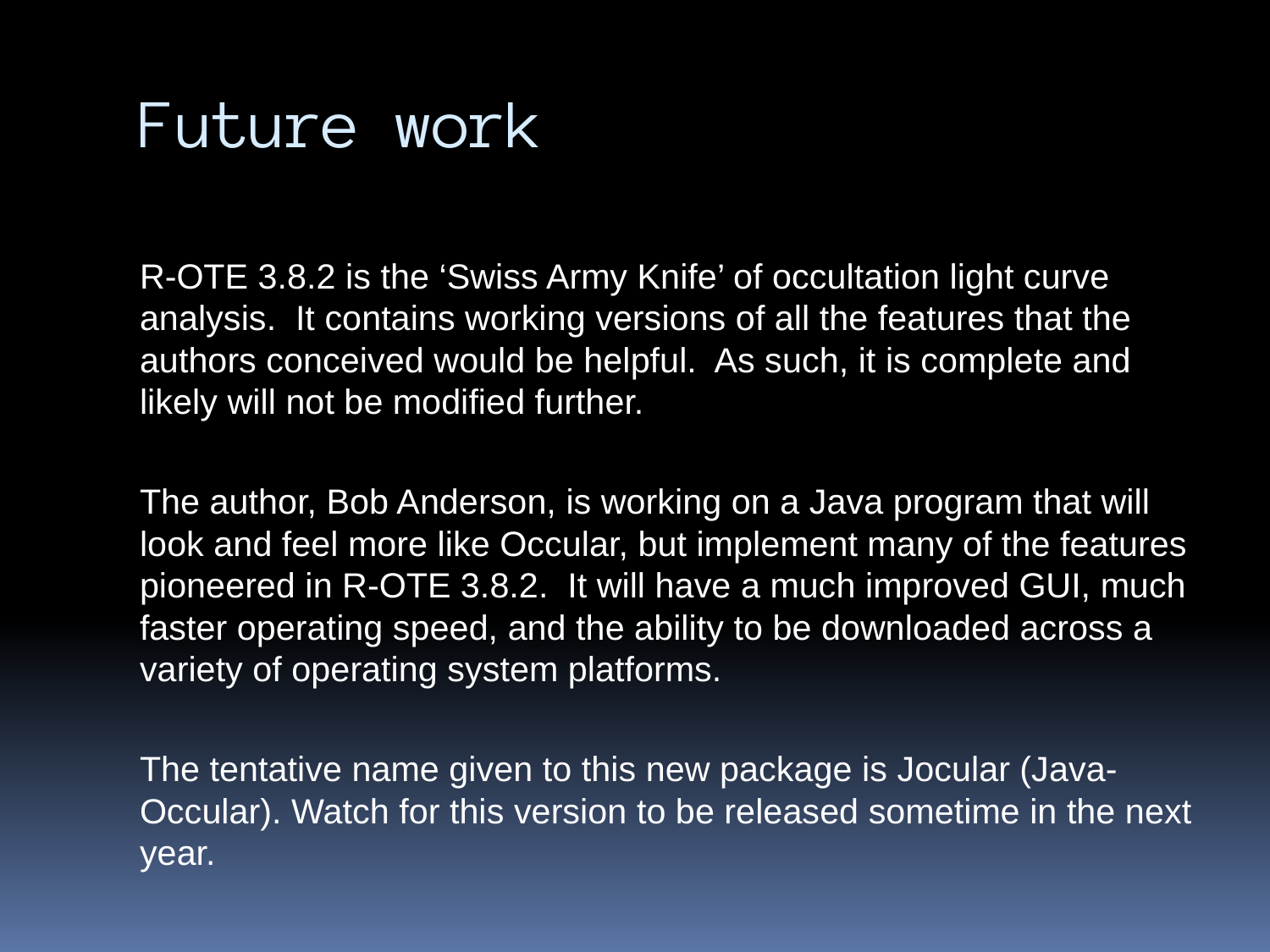

# Future work
R-OTE 3.8.2 is the ‘Swiss Army Knife’ of occultation light curve analysis.  It contains working versions of all the features that the authors conceived would be helpful.  As such, it is complete and likely will not be modified further.

The author, Bob Anderson, is working on a Java program that will look and feel more like Occular, but implement many of the features pioneered in R-OTE 3.8.2.  It will have a much improved GUI, much faster operating speed, and the ability to be downloaded across a variety of operating system platforms.

The tentative name given to this new package is Jocular (Java-Occular). Watch for this version to be released sometime in the next year.